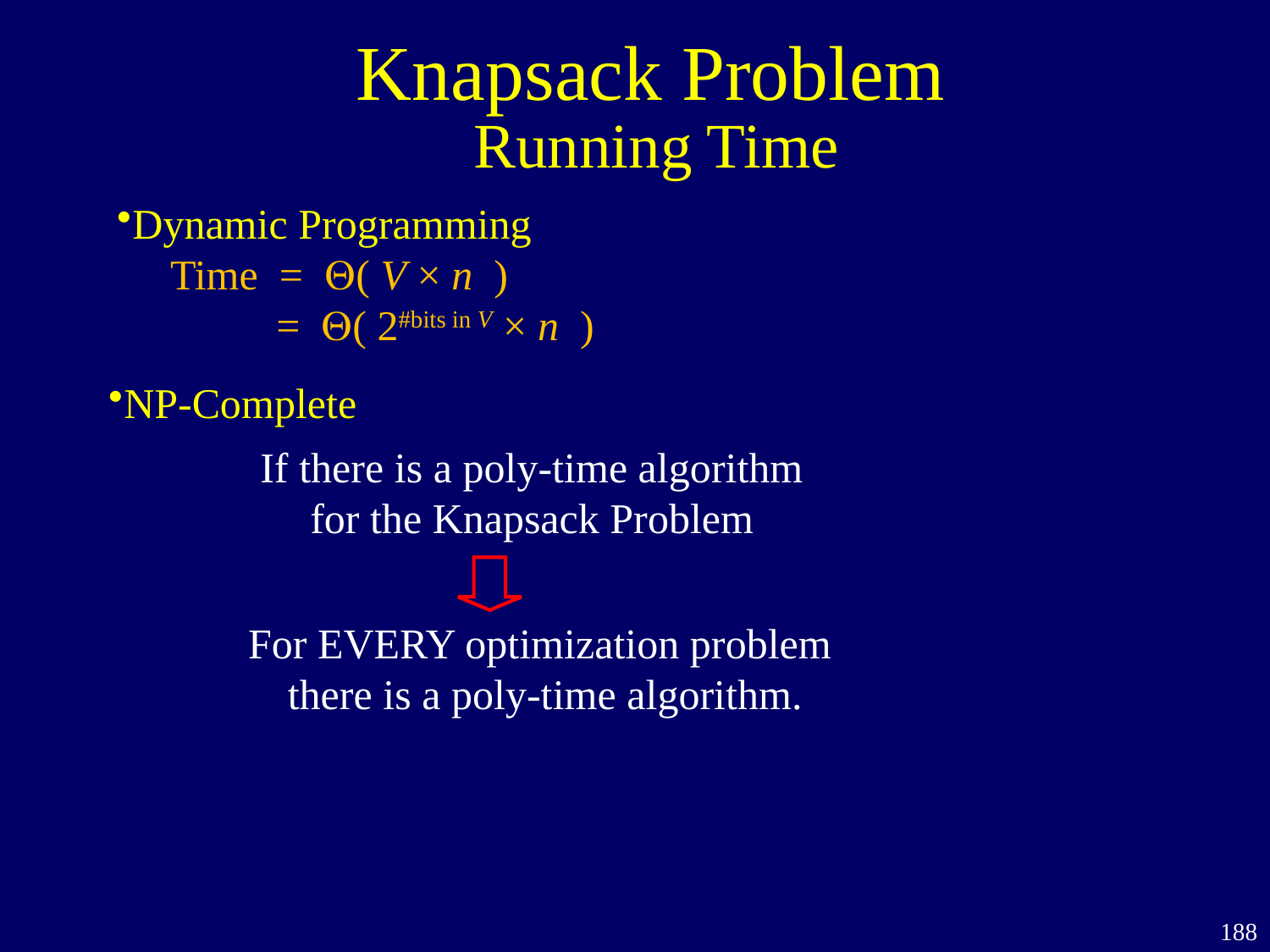

Knapsack Problem
Running Time
Dynamic Programming
     Time  =  Θ( V × n  )
               =  Θ( 2#bits in V × n  )
NP-Complete
If there is a poly-time algorithm
for the Knapsack Problem

For EVERY optimization problem
 there is a poly-time algorithm.